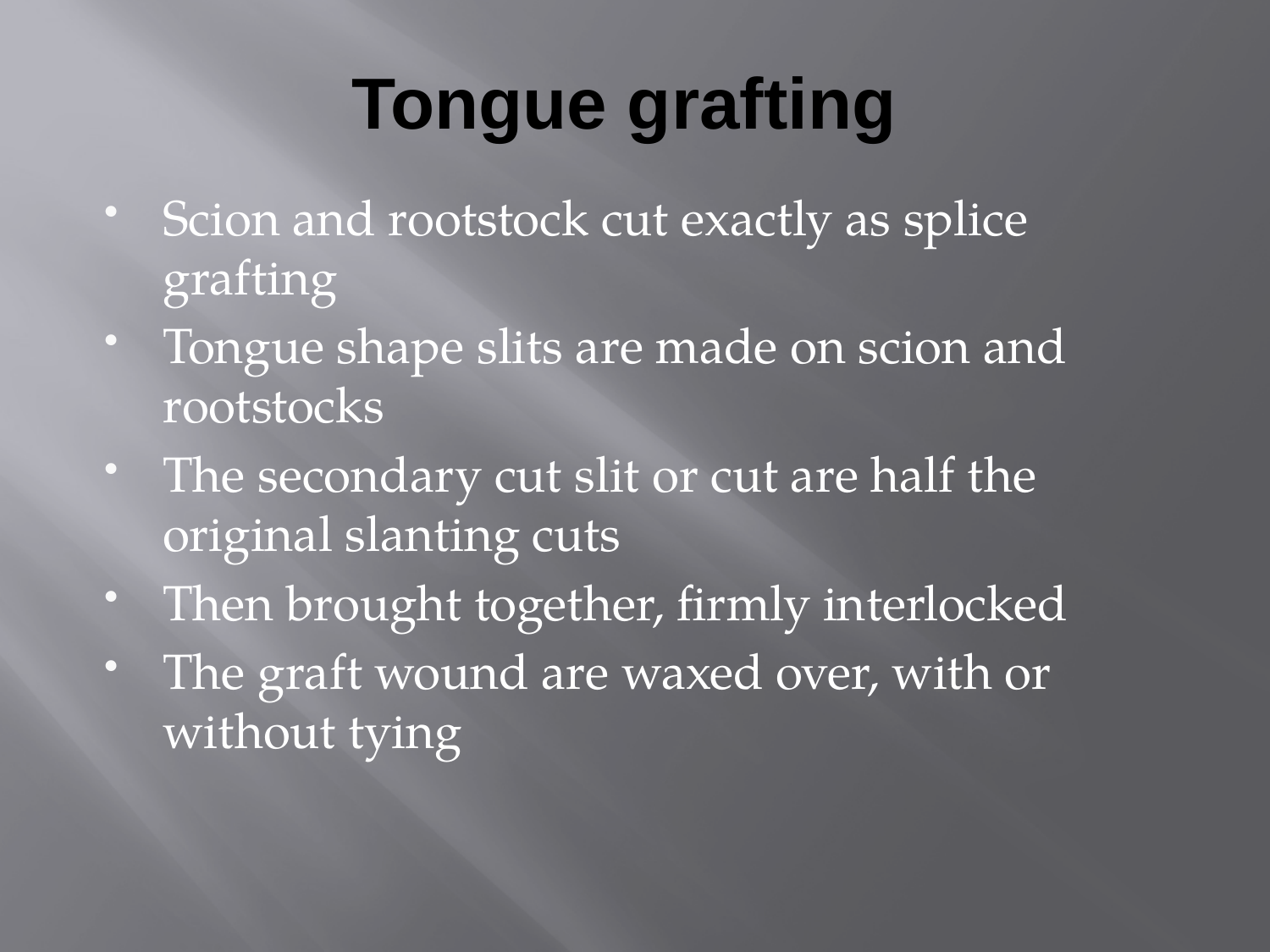

# Tongue grafting
Scion and rootstock cut exactly as splice grafting
Tongue shape slits are made on scion and rootstocks
The secondary cut slit or cut are half the original slanting cuts
Then brought together, firmly interlocked
The graft wound are waxed over, with or without tying